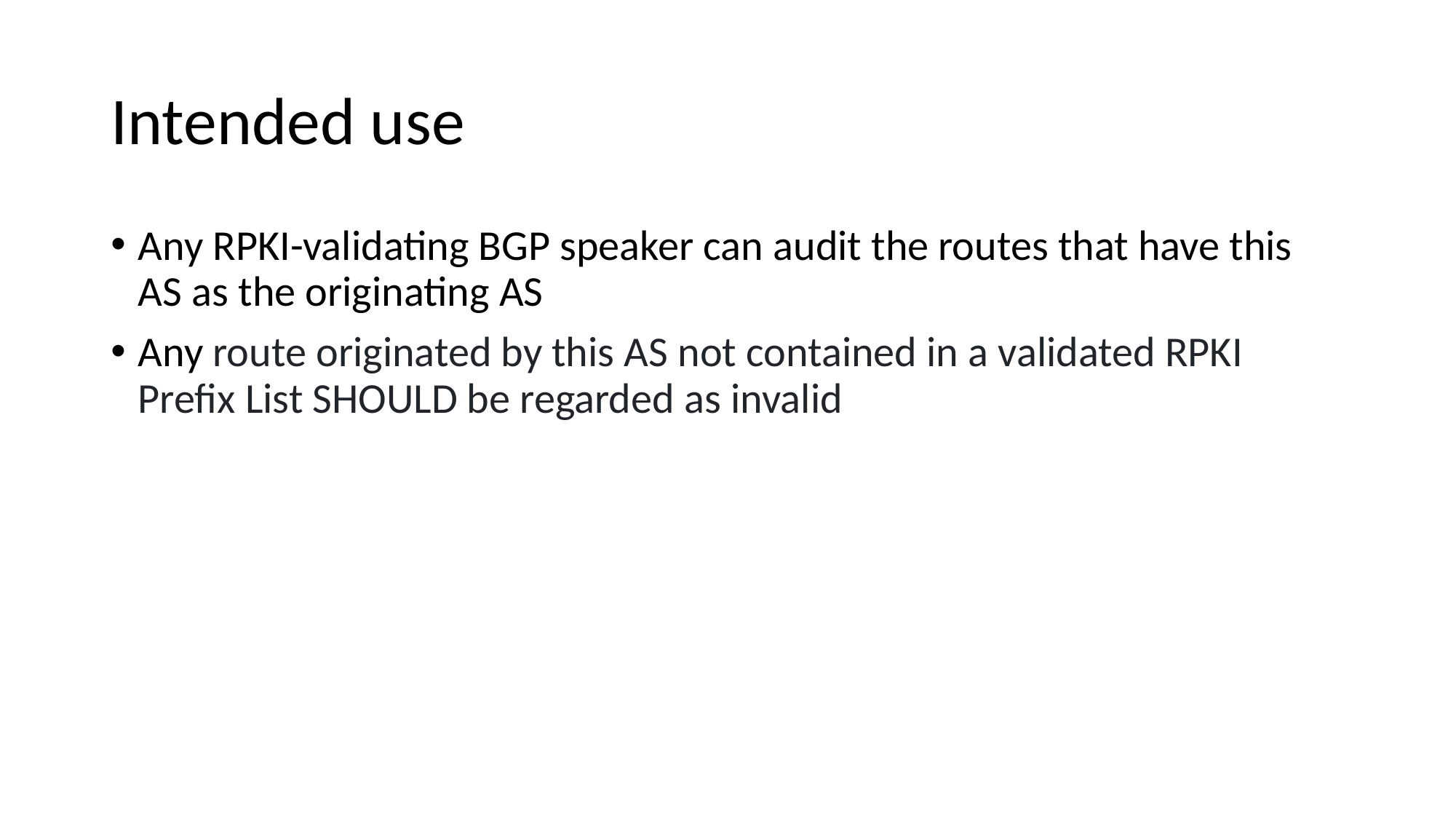

# Intended use
Any RPKI-validating BGP speaker can audit the routes that have this AS as the originating AS
Any route originated by this AS not contained in a validated RPKI Prefix List SHOULD be regarded as invalid